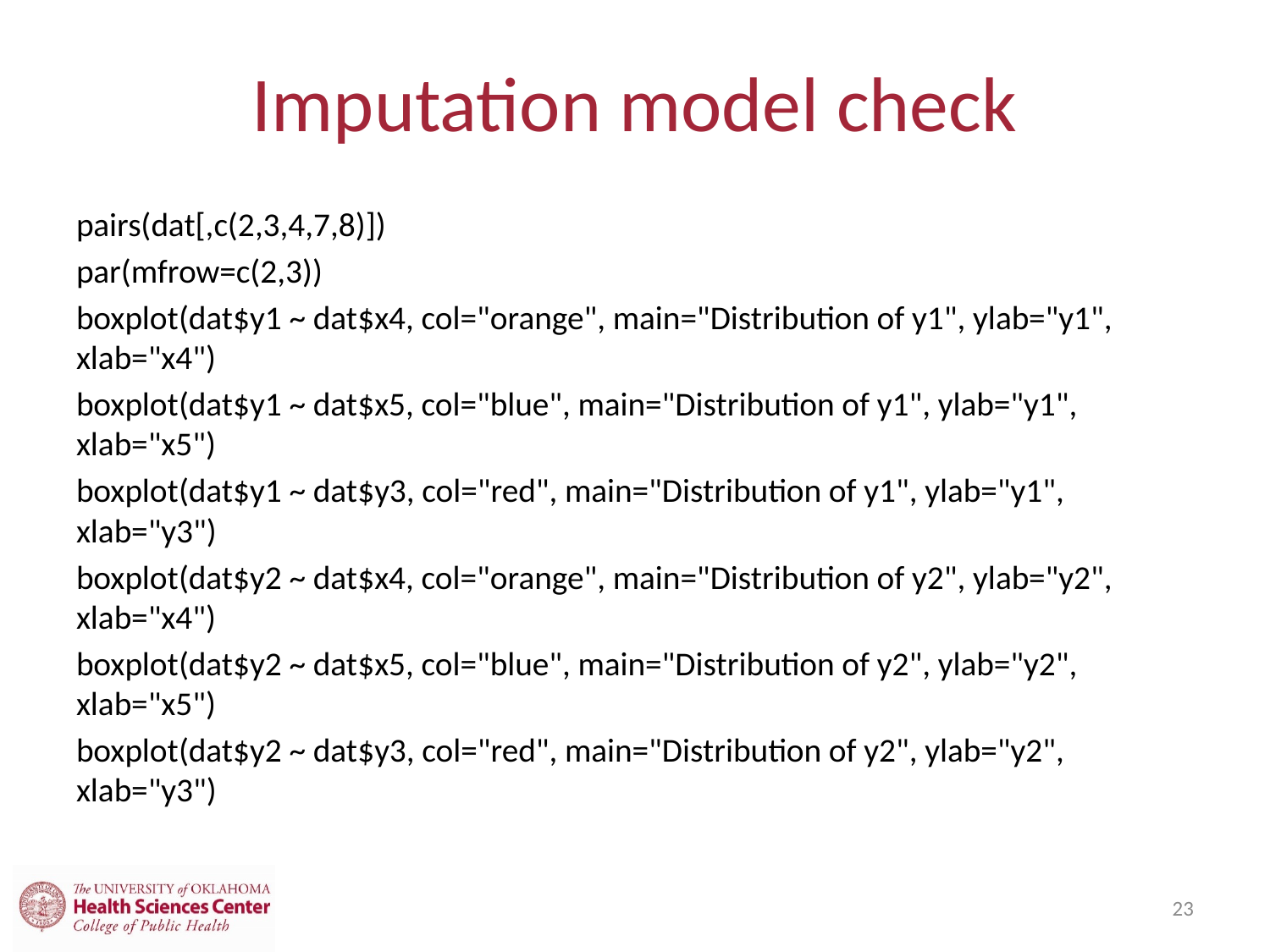

# Imputation model check
pairs(dat[,c(2,3,4,7,8)])
par(mfrow=c(2,3))
boxplot(dat$y1 ~ dat$x4, col="orange", main="Distribution of y1", ylab="y1", xlab="x4")
boxplot(dat$y1 ~ dat$x5, col="blue", main="Distribution of y1", ylab="y1", xlab="x5")
boxplot(dat$y1 ~ dat$y3, col="red", main="Distribution of y1", ylab="y1", xlab="y3")
boxplot(dat$y2 ~ dat$x4, col="orange", main="Distribution of y2", ylab="y2", xlab="x4")
boxplot(dat$y2 ~ dat$x5, col="blue", main="Distribution of y2", ylab="y2", xlab="x5")
boxplot(dat$y2 ~ dat$y3, col="red", main="Distribution of y2", ylab="y2", xlab="y3")

23